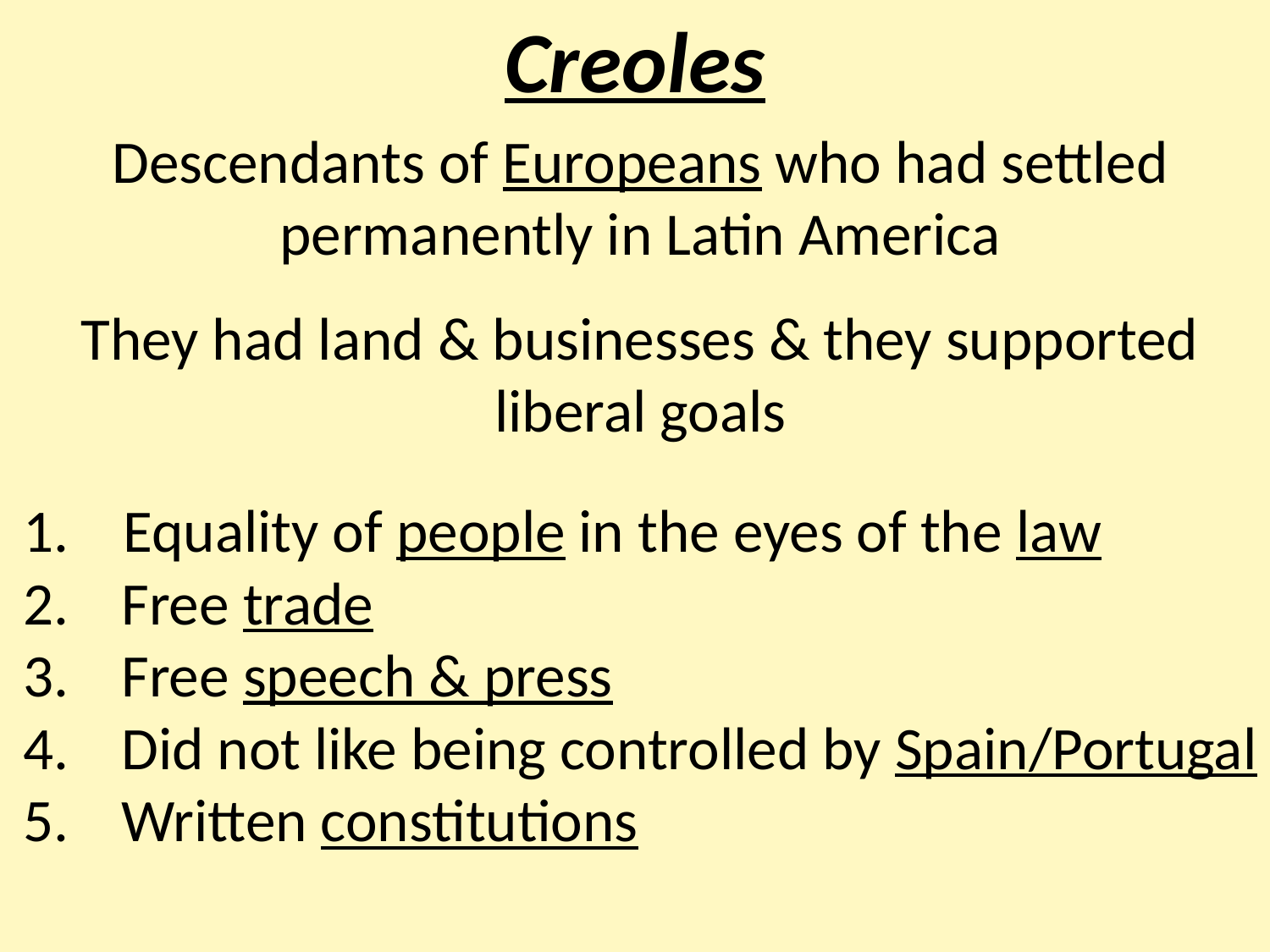

# Creoles
Descendants of Europeans who had settled permanently in Latin America

They had land & businesses & they supported liberal goals

1.    Equality of people in the eyes of the law
Free trade
Free speech & press
Did not like being controlled by Spain/Portugal
Written constitutions